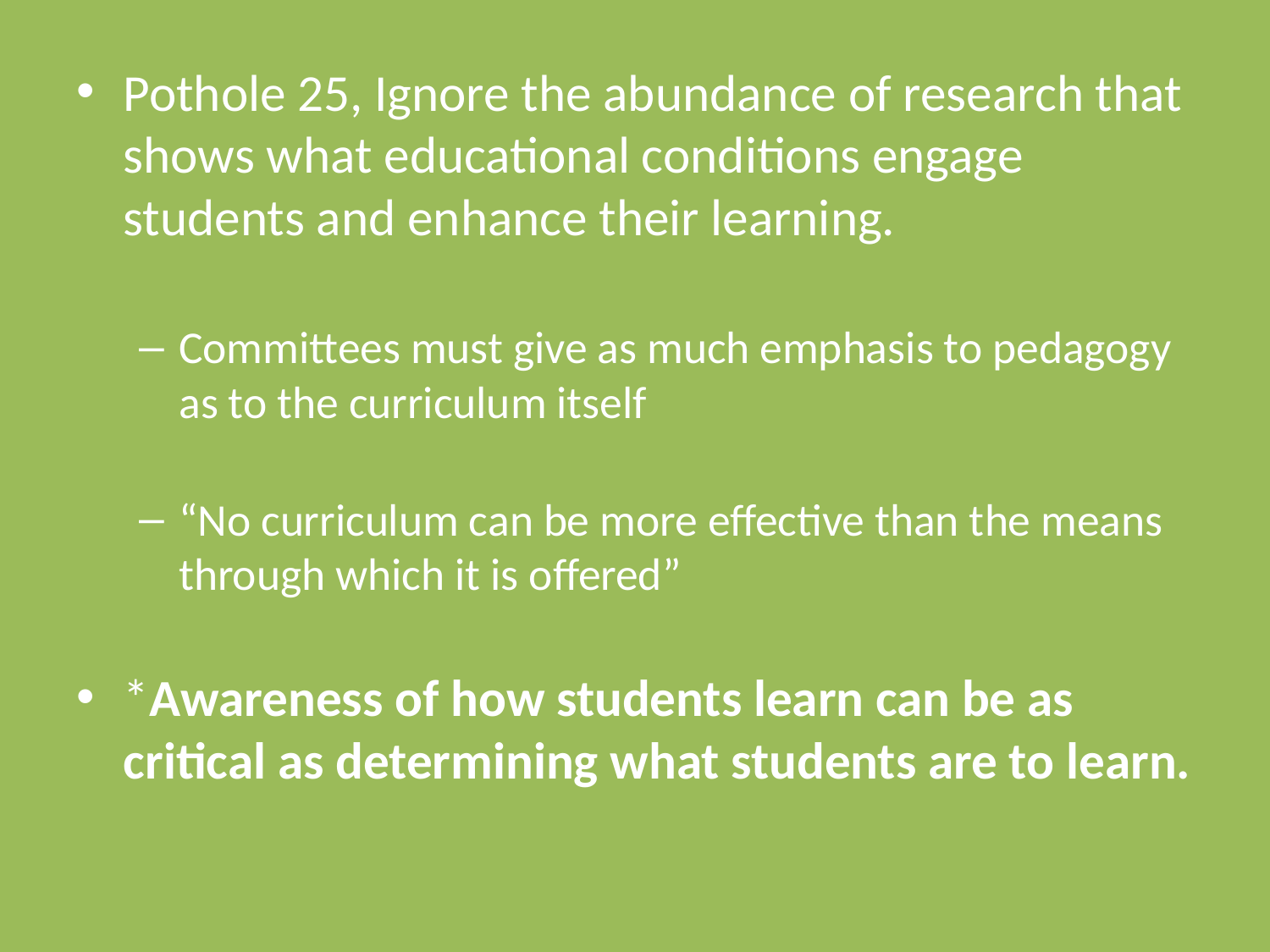

Pothole 25, Ignore the abundance of research that shows what educational conditions engage students and enhance their learning.

Committees must give as much emphasis to pedagogy as to the curriculum itself

“No curriculum can be more effective than the means through which it is offered”

*Awareness of how students learn can be as critical as determining what students are to learn.